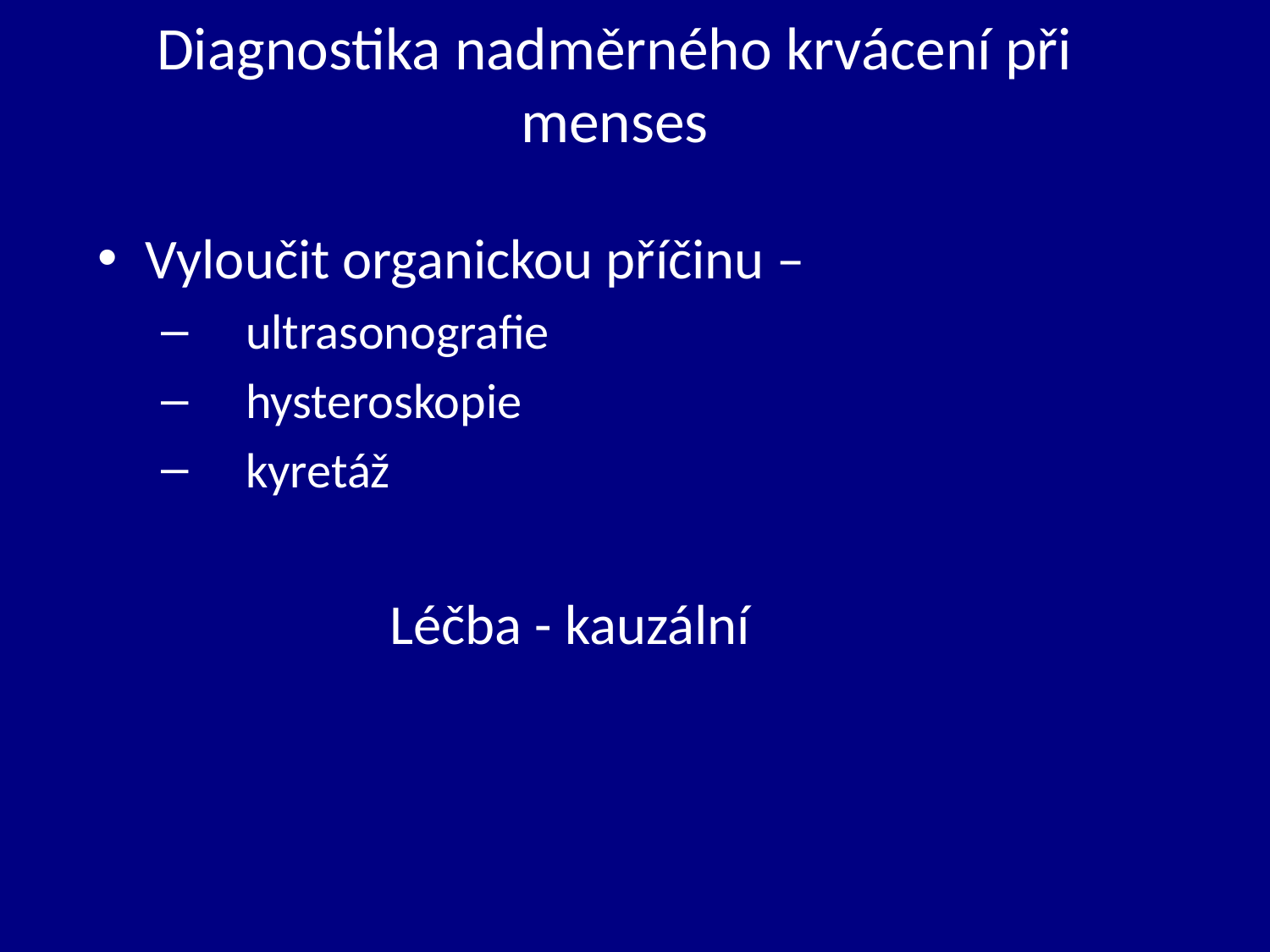

# Diagnostika nadměrného krvácení při menses
Vyloučit organickou příčinu –
    ultrasonografie
    hysteroskopie
    kyretáž

                       Léčba - kauzální